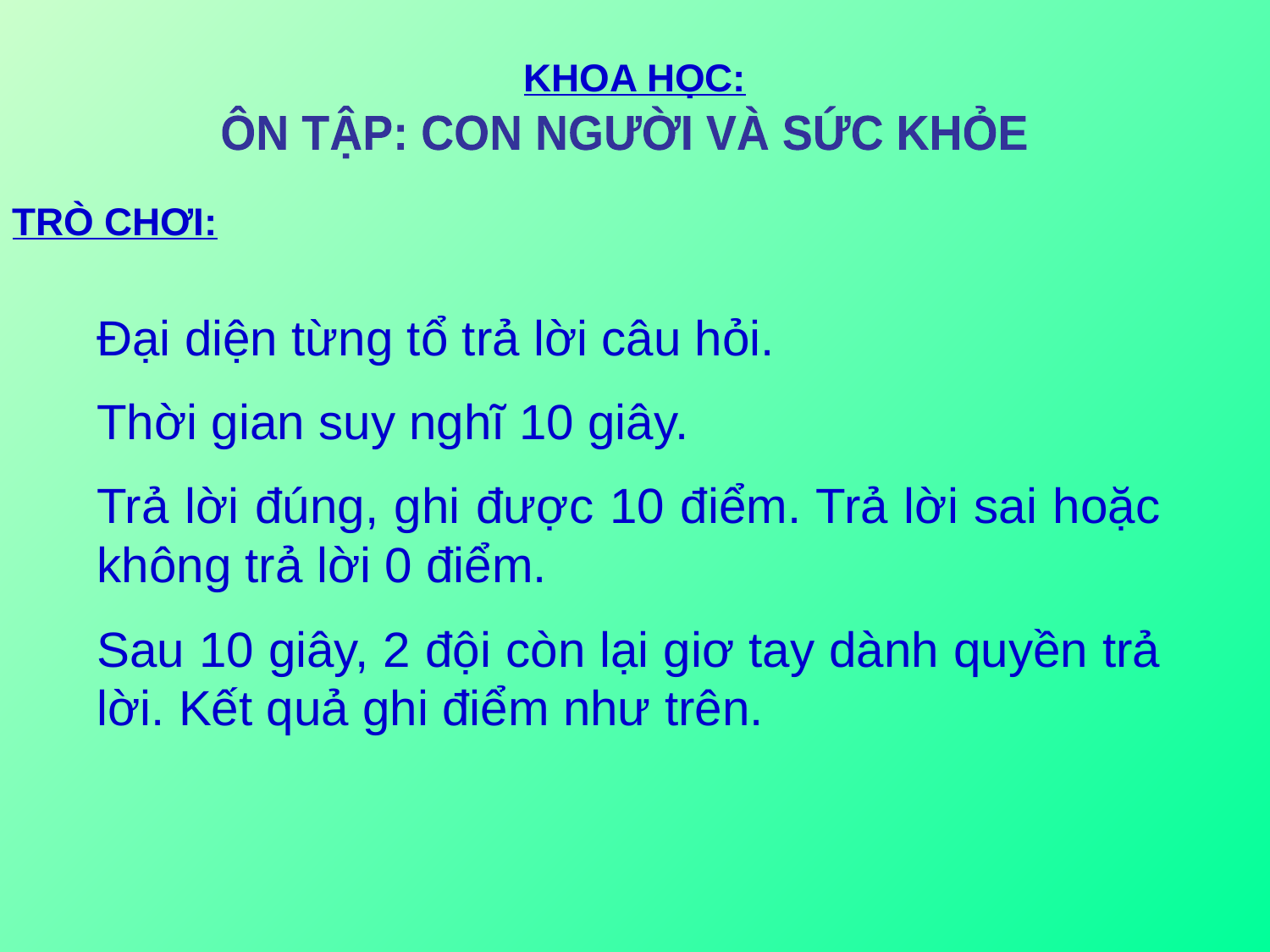

KHOA HỌC:
ÔN TẬP: CON NGƯỜI VÀ SỨC KHỎE
TRÒ CHƠI:
Đại diện từng tổ trả lời câu hỏi.
Thời gian suy nghĩ 10 giây.
Trả lời đúng, ghi được 10 điểm. Trả lời sai hoặc không trả lời 0 điểm.
Sau 10 giây, 2 đội còn lại giơ tay dành quyền trả lời. Kết quả ghi điểm như trên.